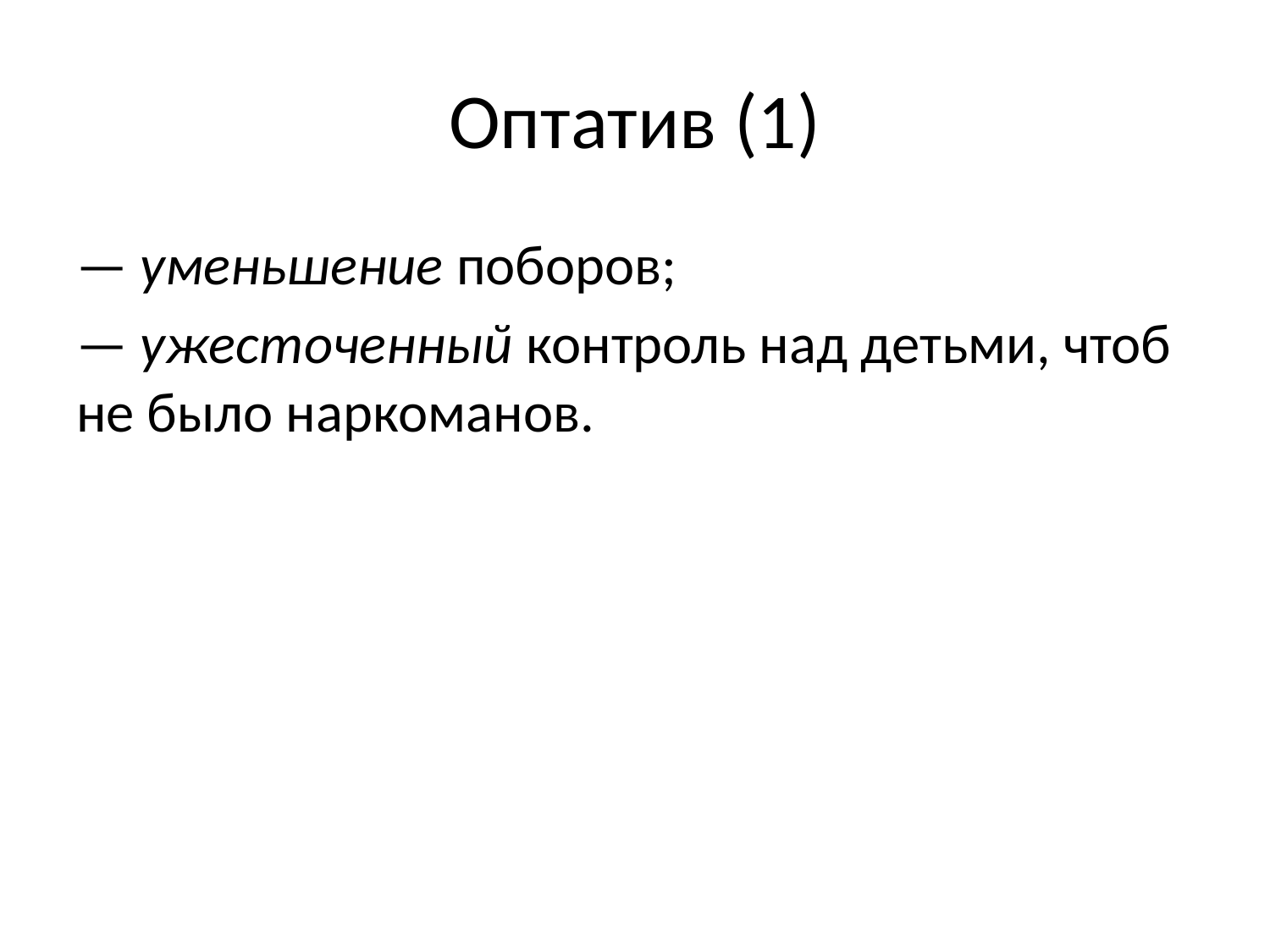

# Оптатив (1)
— уменьшение поборов;
— ужесточенный контроль над детьми, чтоб не было наркоманов.